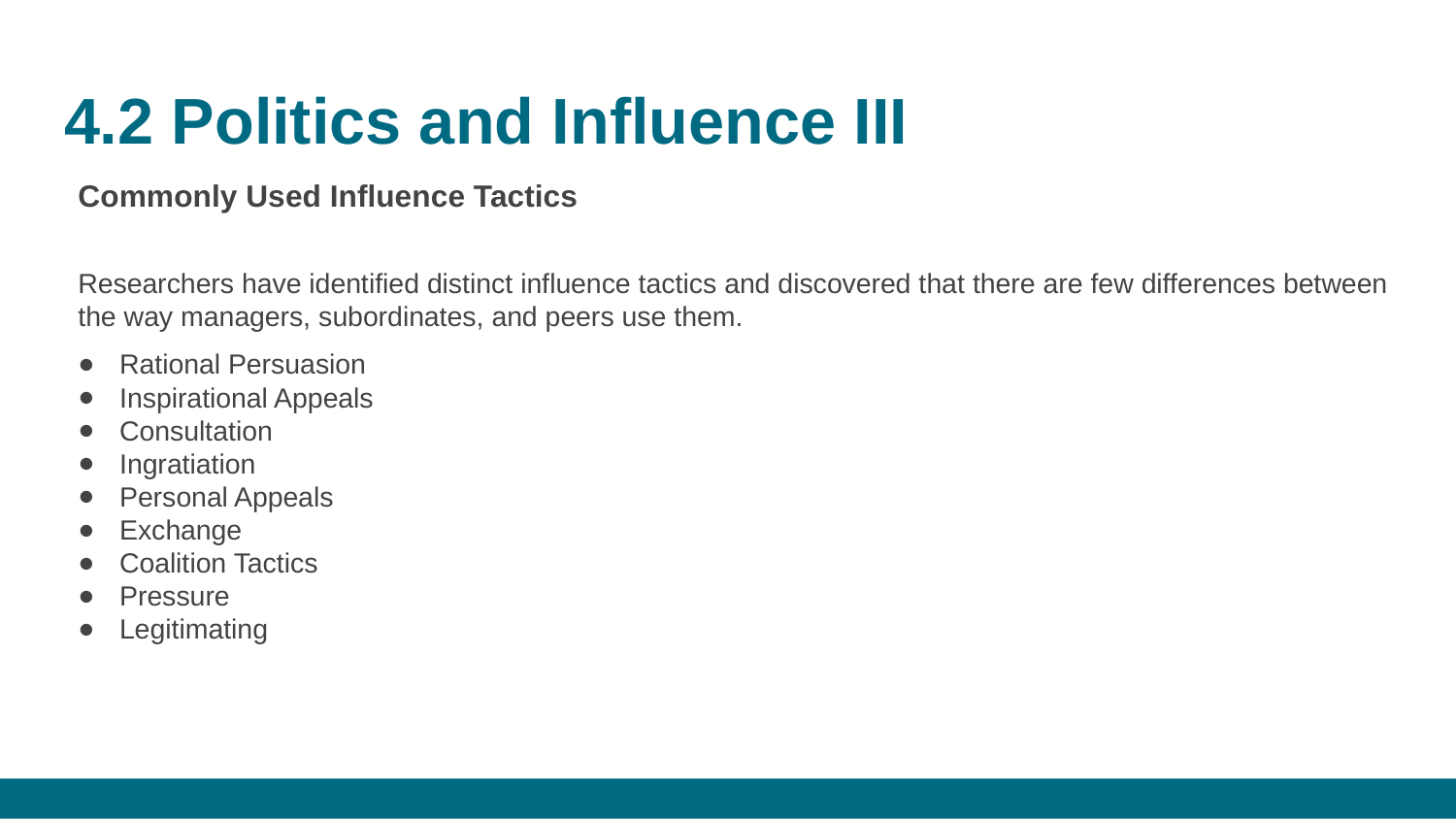

# 4.2 Politics and Influence III
Commonly Used Influence Tactics

Researchers have identified distinct influence tactics and discovered that there are few differences between the way managers, subordinates, and peers use them.

Rational Persuasion
Inspirational Appeals
Consultation
Ingratiation
Personal Appeals
Exchange
Coalition Tactics
Pressure
Legitimating